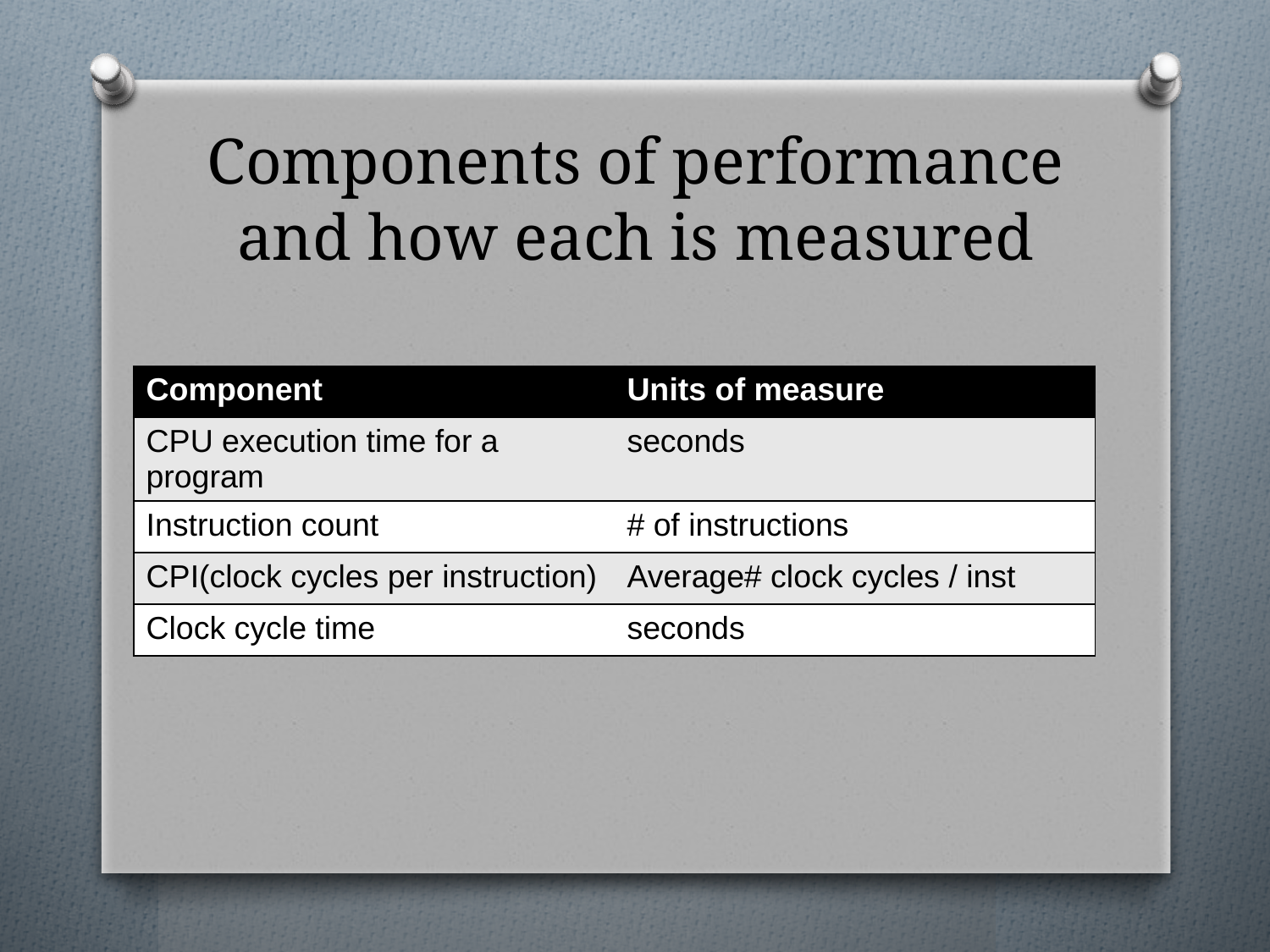

# Components of performance and how each is measured
| Component | Units of measure |
| --- | --- |
| CPU execution time for a program | seconds |
| Instruction count | # of instructions |
| CPI(clock cycles per instruction) | Average# clock cycles / inst |
| Clock cycle time | seconds |